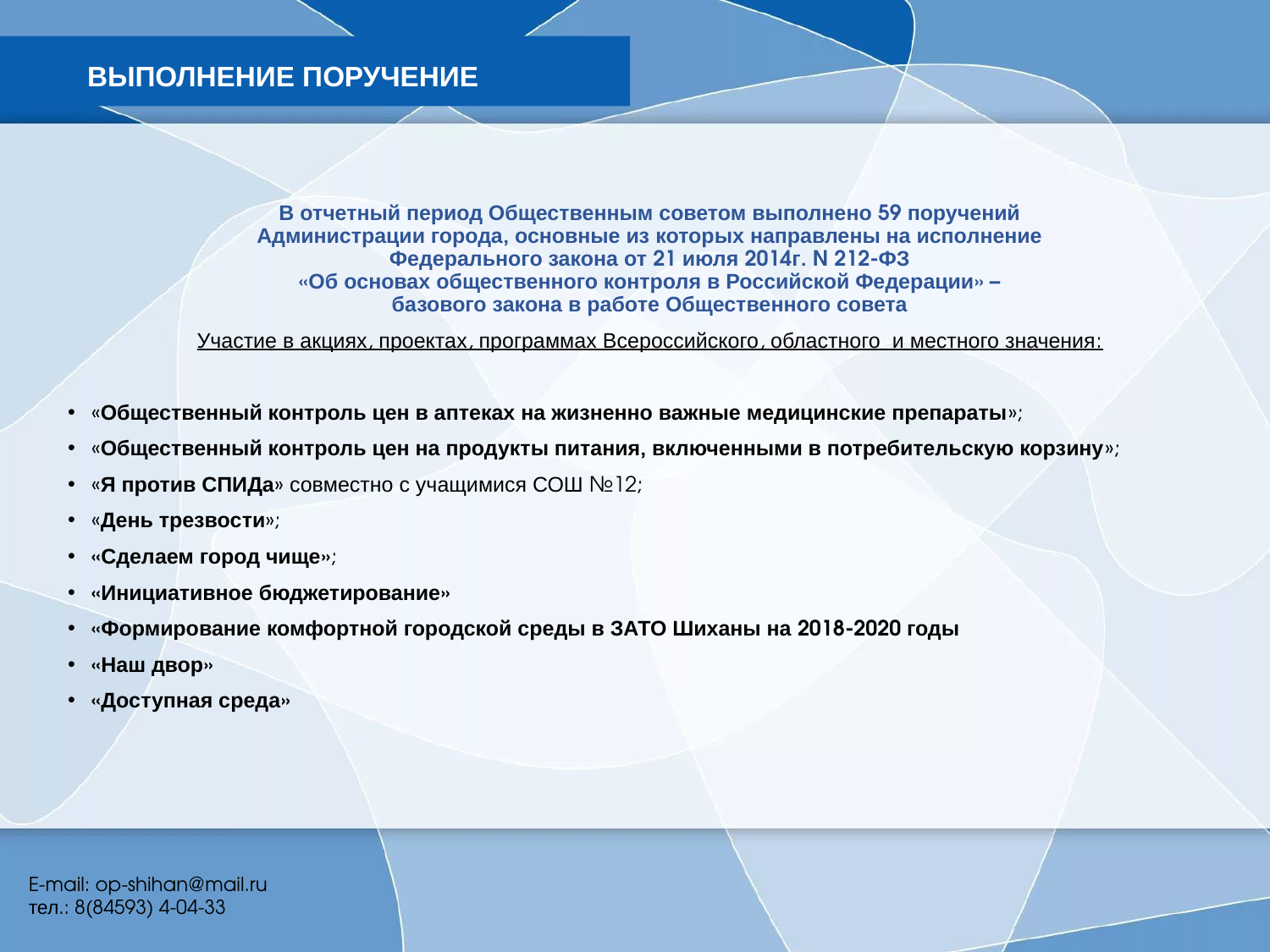

ВЫПОЛНЕНИЕ ПОРУЧЕНИЕ
В отчетный период Общественным советом выполнено 59 поручений
Администрации города, основные из которых направлены на исполнение
Федерального закона от 21 июля 2014г. N 212-ФЗ
«Об основах общественного контроля в Российской Федерации» –
базового закона в работе Общественного совета
Участие в акциях, проектах, программах Всероссийского, областного  и местного значения:

«Общественный контроль цен в аптеках на жизненно важные медицинские препараты»;
«Общественный контроль цен на продукты питания, включенными в потребительскую корзину»;
«Я против СПИДа» совместно с учащимися СОШ №12;
«День трезвости»;
«Сделаем город чище»;
«Инициативное бюджетирование»
«Формирование комфортной городской среды в ЗАТО Шиханы на 2018-2020 годы
«Наш двор»
«Доступная среда»
E-mail: op-shihan@mail.ru
тел.: 8(84593) 4-04-33